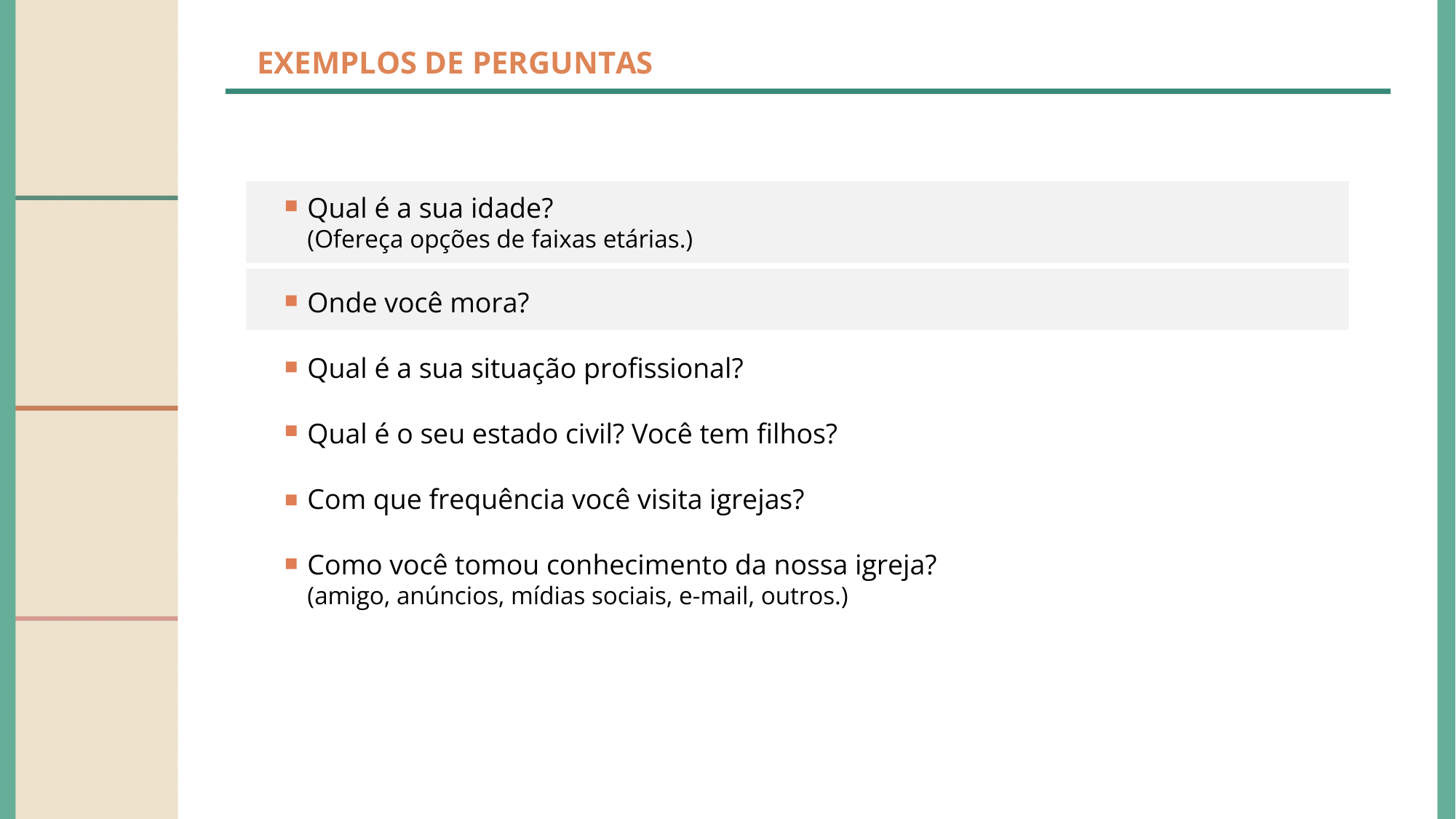

EXEMPLOS DE PERGUNTAS

Qual é a sua idade?
(Ofereça opções de faixas etárias.)

Onde você mora?

Qual é a sua situação profissional?

Qual é o seu estado civil? Você tem filhos?

Com que frequência você visita igrejas?

Como você tomou conhecimento da nossa igreja?
(amigo, anúncios, mídias sociais, e-mail, outros.)